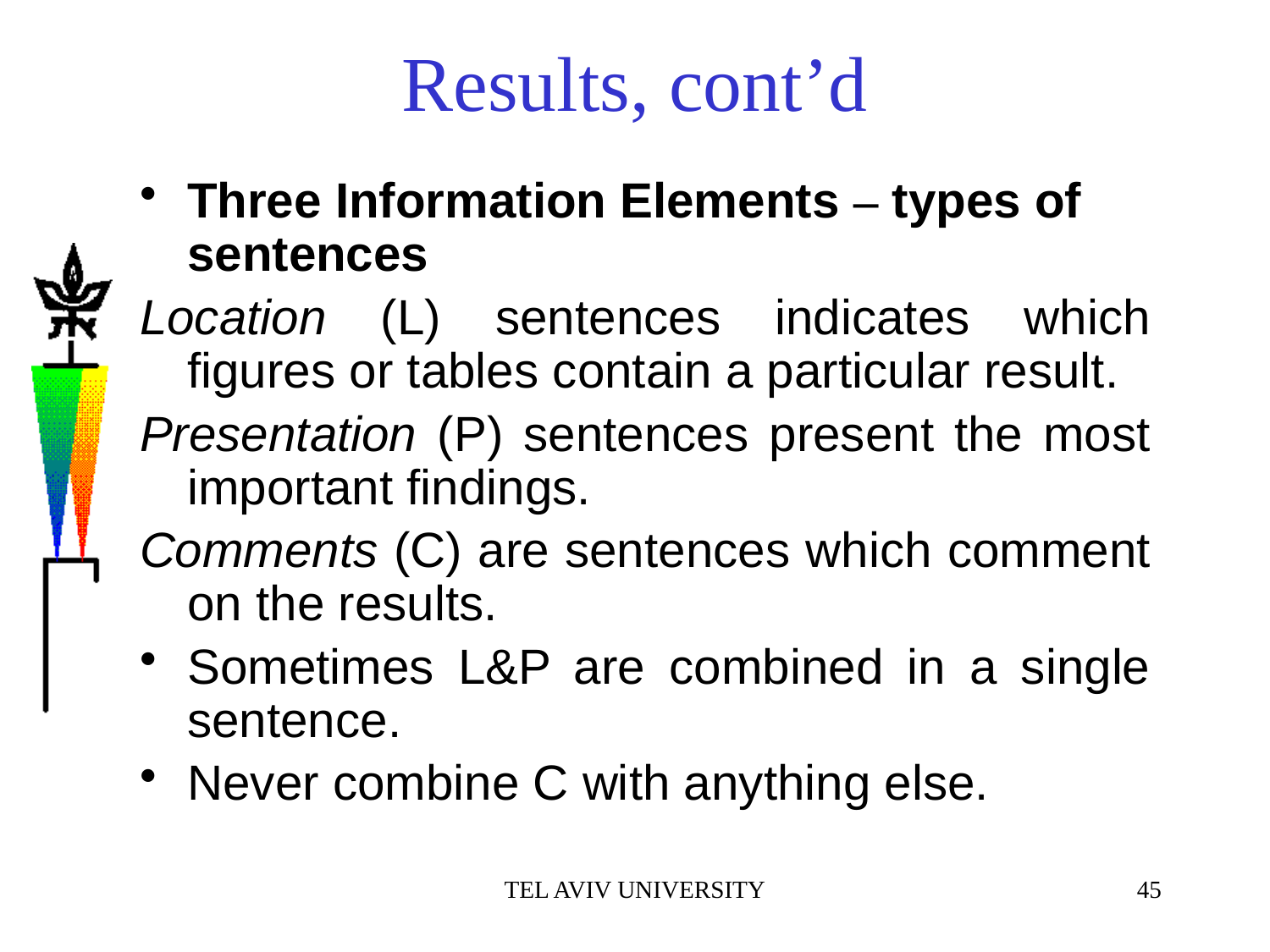

# Results, cont’d
Three Information Elements – types of sentences
Location (L) sentences indicates which figures or tables contain a particular result.
Presentation (P) sentences present the most important findings.
Comments (C) are sentences which comment on the results.
Sometimes L&P are combined in a single sentence.
Never combine C with anything else.

TEL AVIV UNIVERSITY
45